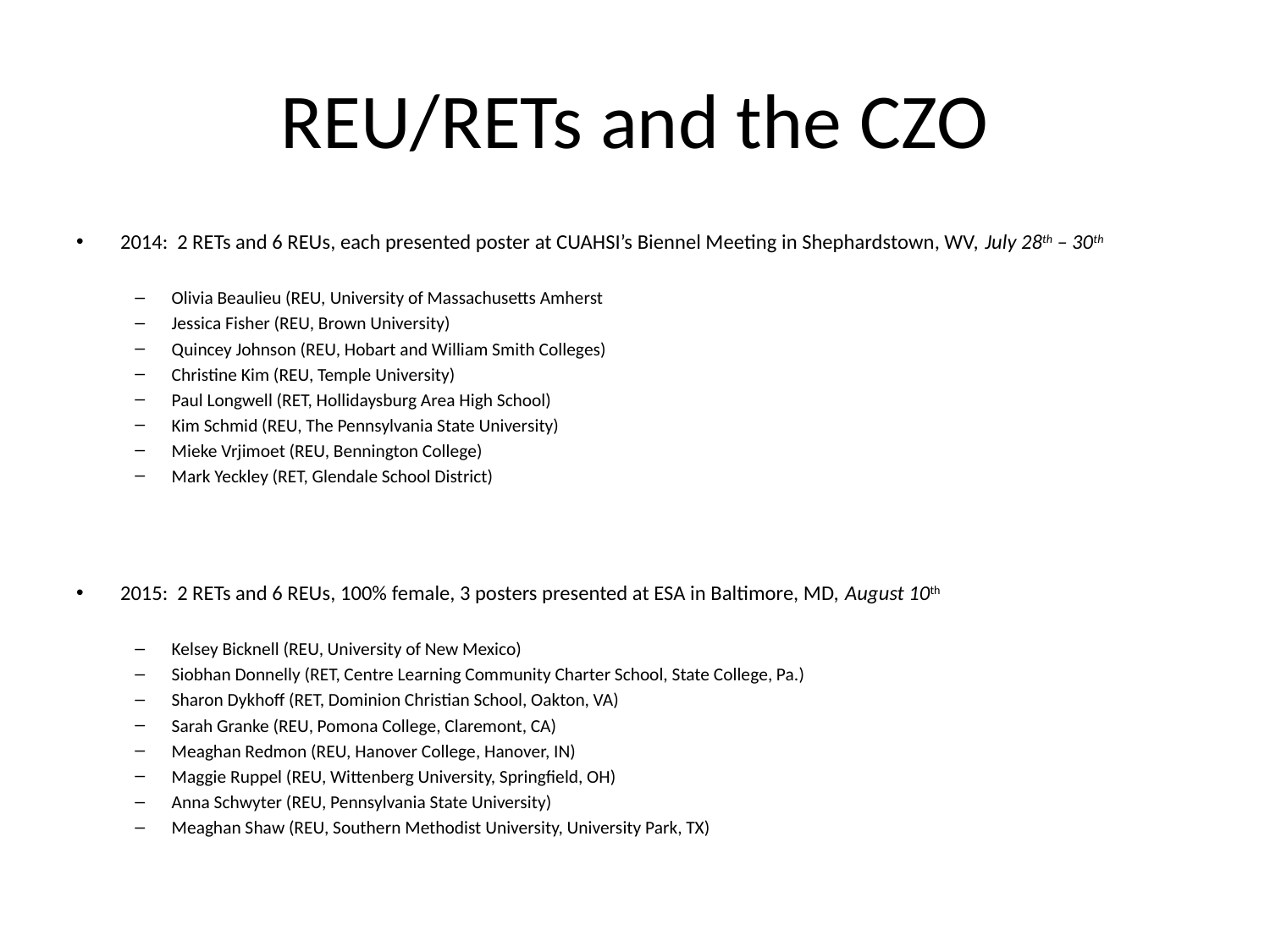

# REU/RETs and the CZO
2014:  2 RETs and 6 REUs, each presented poster at CUAHSI’s Biennel Meeting in Shephardstown, WV, July 28th – 30th

Olivia Beaulieu (REU, University of Massachusetts Amherst
Jessica Fisher (REU, Brown University)
Quincey Johnson (REU, Hobart and William Smith Colleges)
Christine Kim (REU, Temple University)
Paul Longwell (RET, Hollidaysburg Area High School)
Kim Schmid (REU, The Pennsylvania State University)
Mieke Vrjimoet (REU, Bennington College)
Mark Yeckley (RET, Glendale School District)

2015:  2 RETs and 6 REUs, 100% female, 3 posters presented at ESA in Baltimore, MD, August 10th

Kelsey Bicknell (REU, University of New Mexico)
Siobhan Donnelly (RET, Centre Learning Community Charter School, State College, Pa.)
Sharon Dykhoff (RET, Dominion Christian School, Oakton, VA)
Sarah Granke (REU, Pomona College, Claremont, CA)
Meaghan Redmon (REU, Hanover College, Hanover, IN)
Maggie Ruppel (REU, Wittenberg University, Springfield, OH)
Anna Schwyter (REU, Pennsylvania State University)
Meaghan Shaw (REU, Southern Methodist University, University Park, TX)